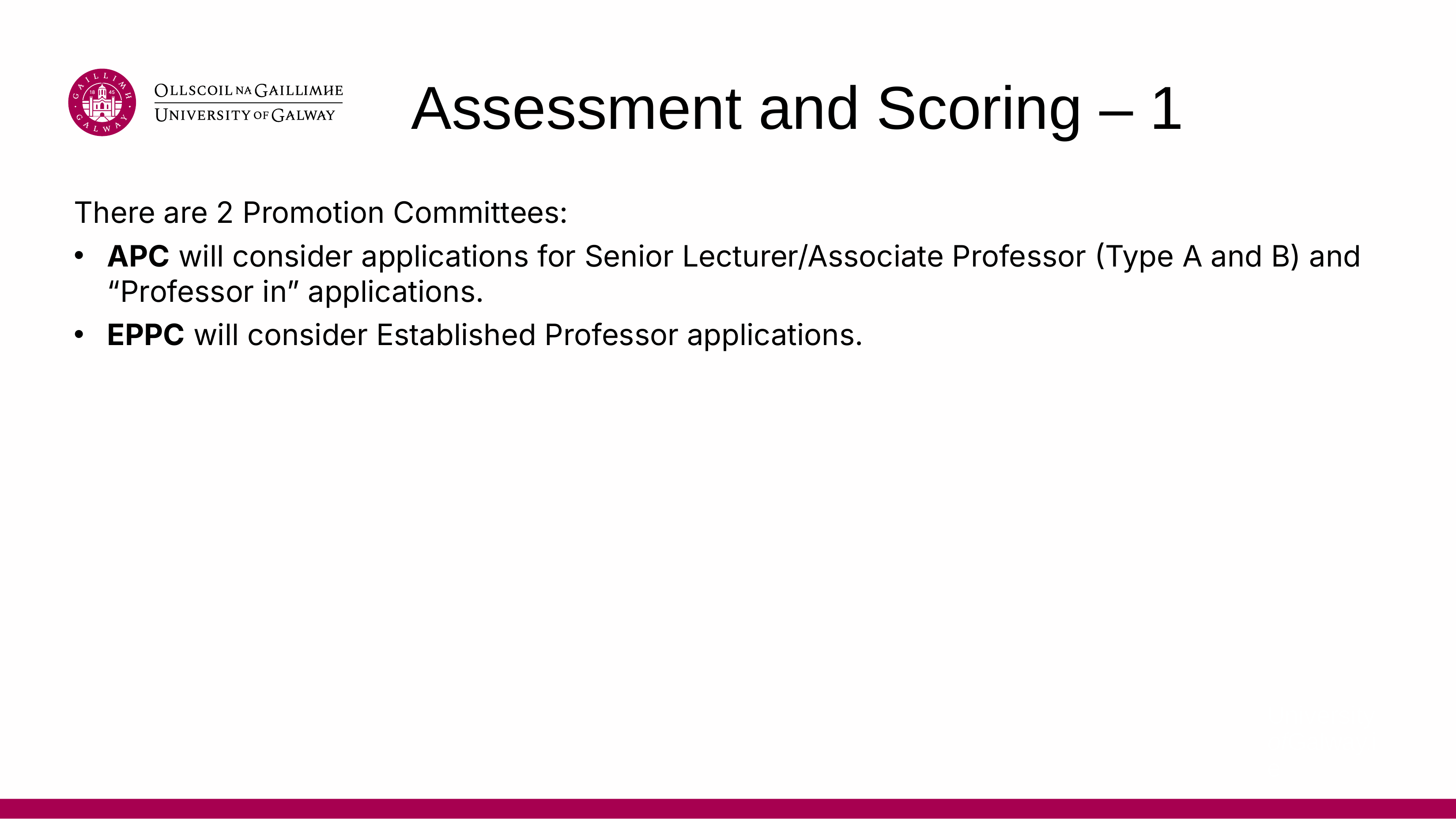

# Assessment and Scoring – 1
There are 2 Promotion Committees:
APC will consider applications for Senior Lecturer/Associate Professor (Type A and B) and “Professor in” applications.
EPPC will consider Established Professor applications.